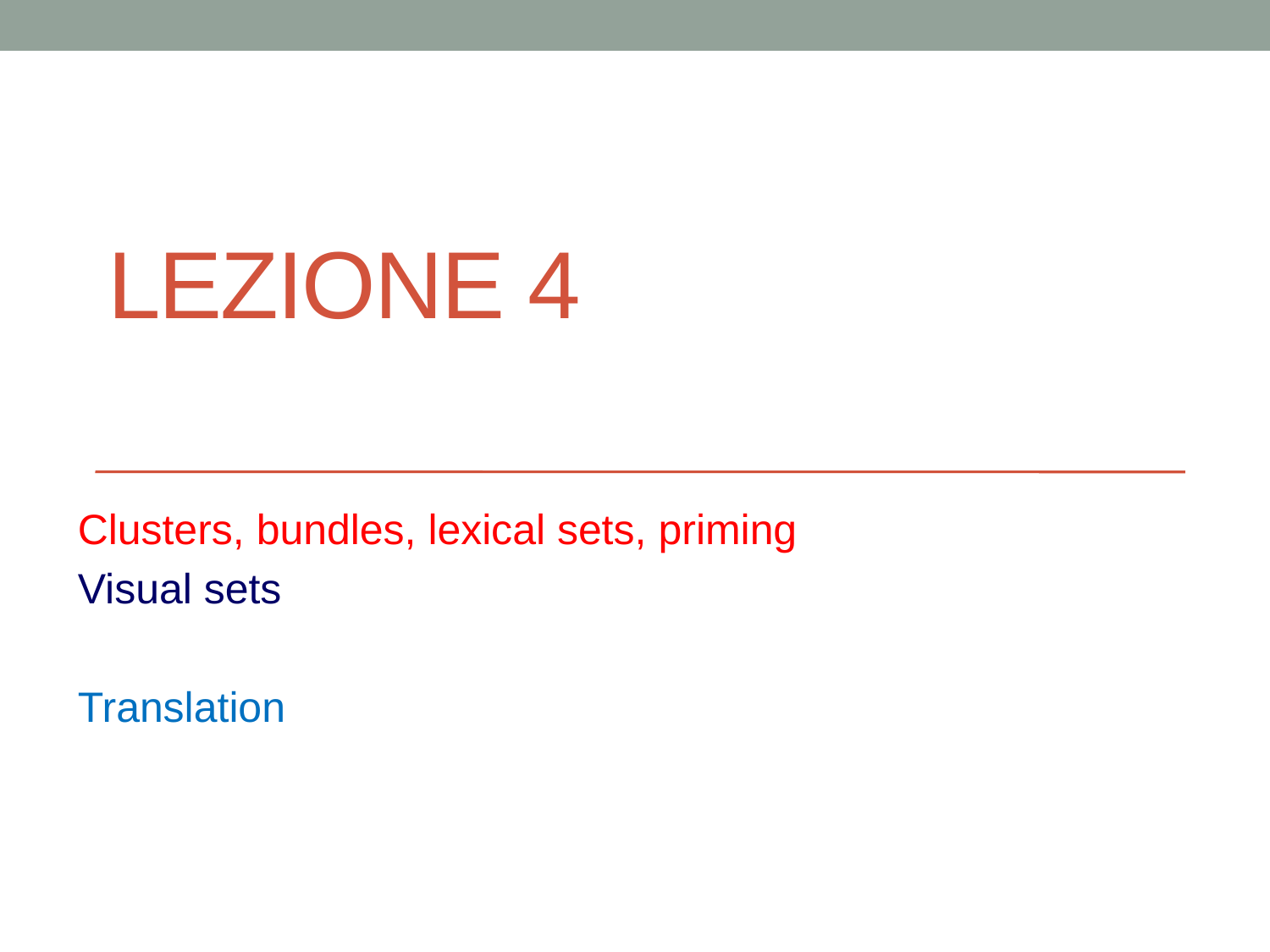

# Lezione 4
Clusters, bundles, lexical sets, priming
Visual sets

Translation